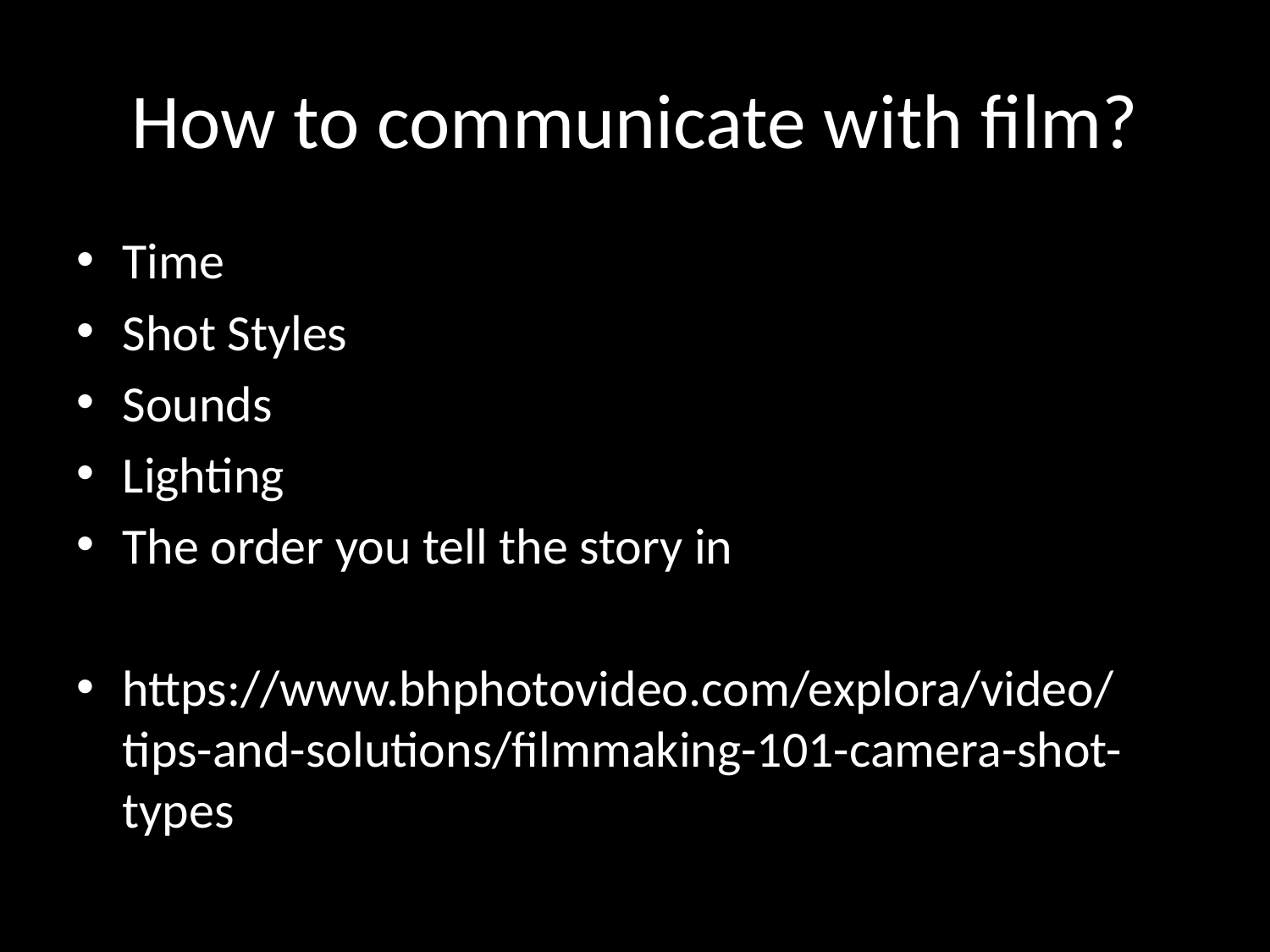

# How to communicate with film?
Time
Shot Styles
Sounds
Lighting
The order you tell the story in

https://www.bhphotovideo.com/explora/video/tips-and-solutions/filmmaking-101-camera-shot-types